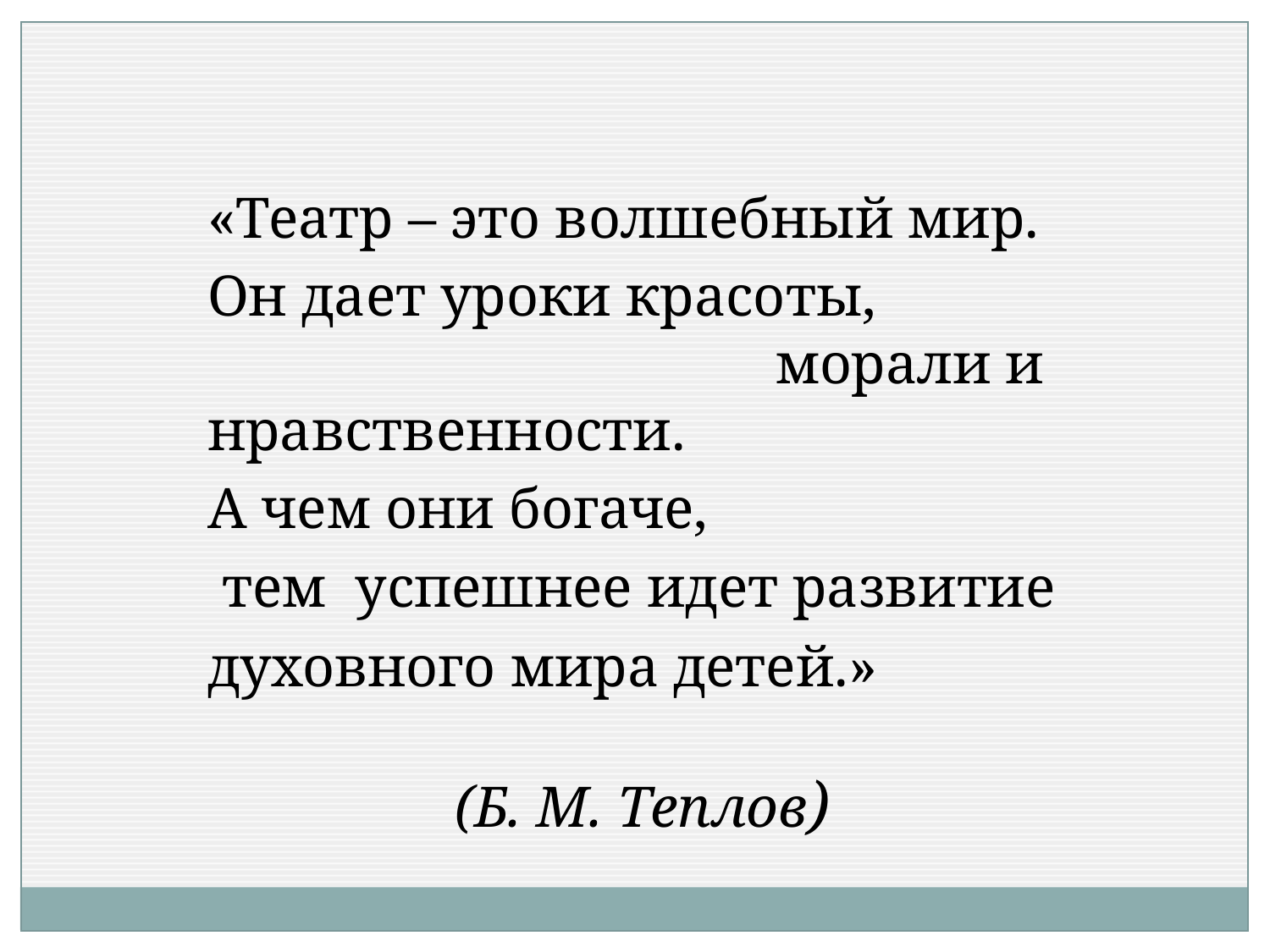

«Театр – это волшебный мир.
Он дает уроки красоты,                                                           морали и нравственности.
А чем они богаче,
 тем  успешнее идет развитие
духовного мира детей.»                                                                                                       (Б. М. Теплов)